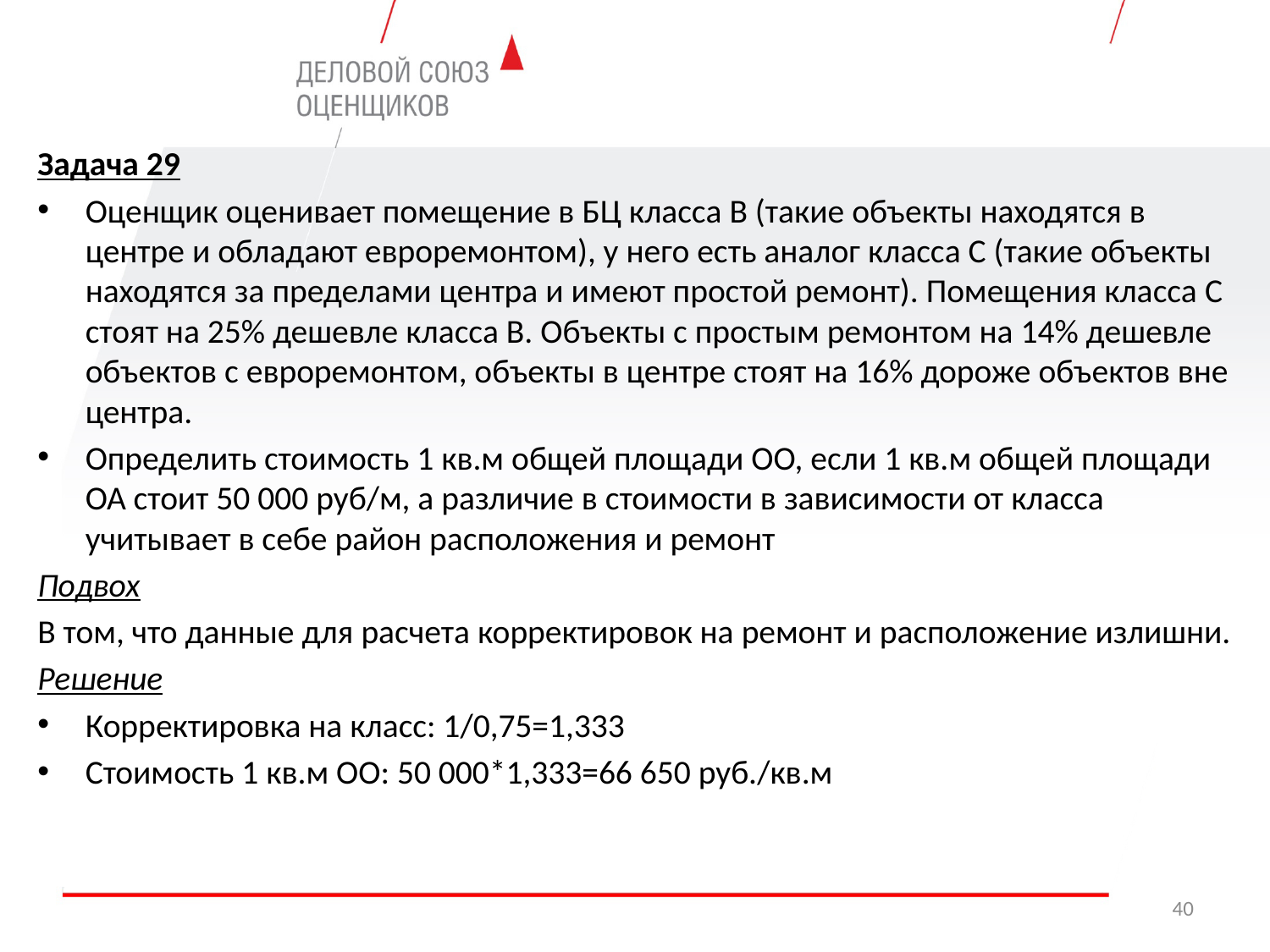

Задача 29
Оценщик оценивает помещение в БЦ класса В (такие объекты находятся в центре и обладают евроремонтом), у него есть аналог класса С (такие объекты находятся за пределами центра и имеют простой ремонт). Помещения класса С стоят на 25% дешевле класса В. Объекты с простым ремонтом на 14% дешевле объектов с евроремонтом, объекты в центре стоят на 16% дороже объектов вне центра.
Определить стоимость 1 кв.м общей площади ОО, если 1 кв.м общей площади ОА стоит 50 000 руб/м, а различие в стоимости в зависимости от класса учитывает в себе район расположения и ремонт
Подвох
В том, что данные для расчета корректировок на ремонт и расположение излишни.
Решение
Корректировка на класс: 1/0,75=1,333
Стоимость 1 кв.м ОО: 50 000*1,333=66 650 руб./кв.м

40